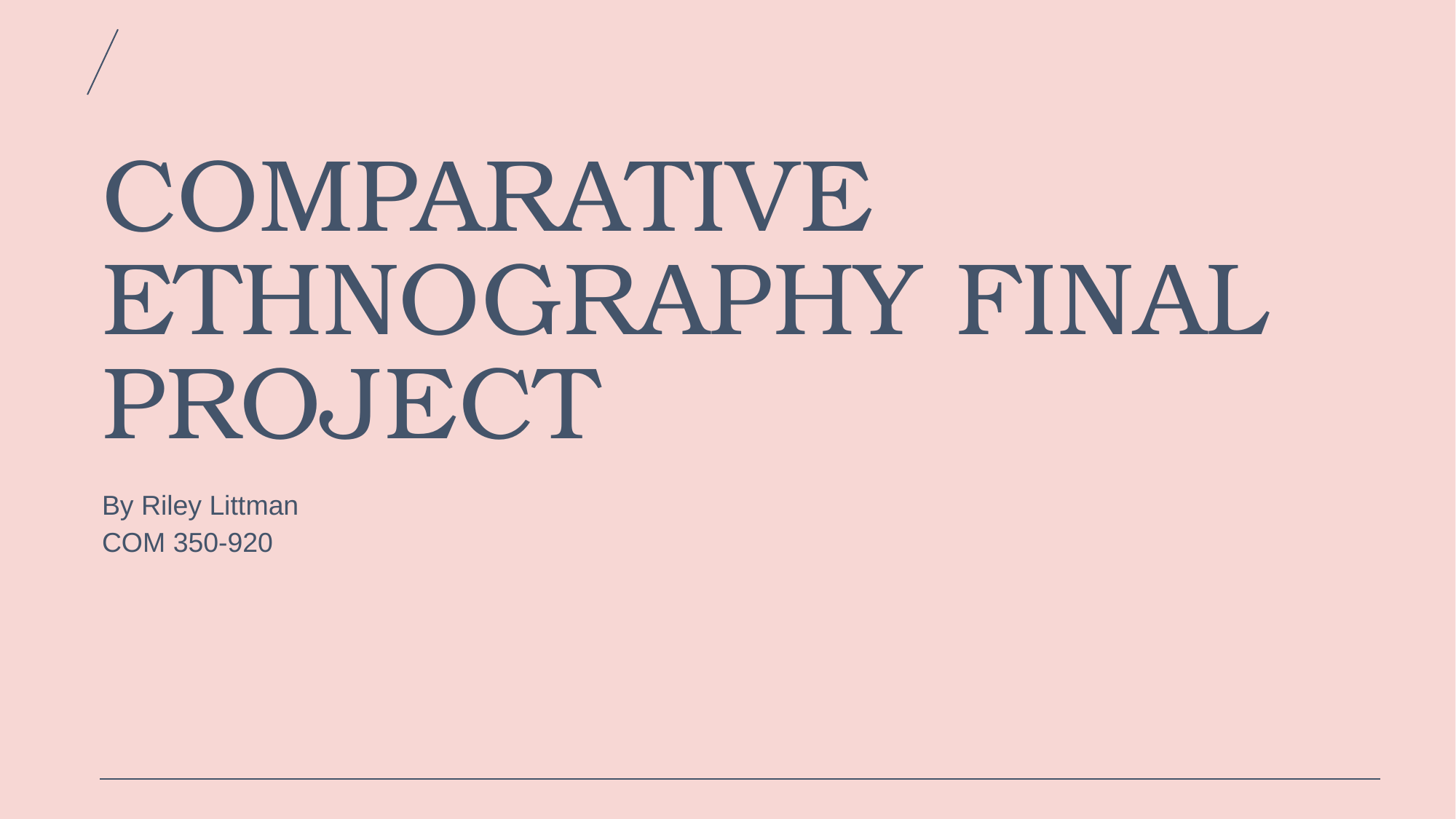

# Comparative Ethnography Final Project
By Riley Littman
COM 350-920